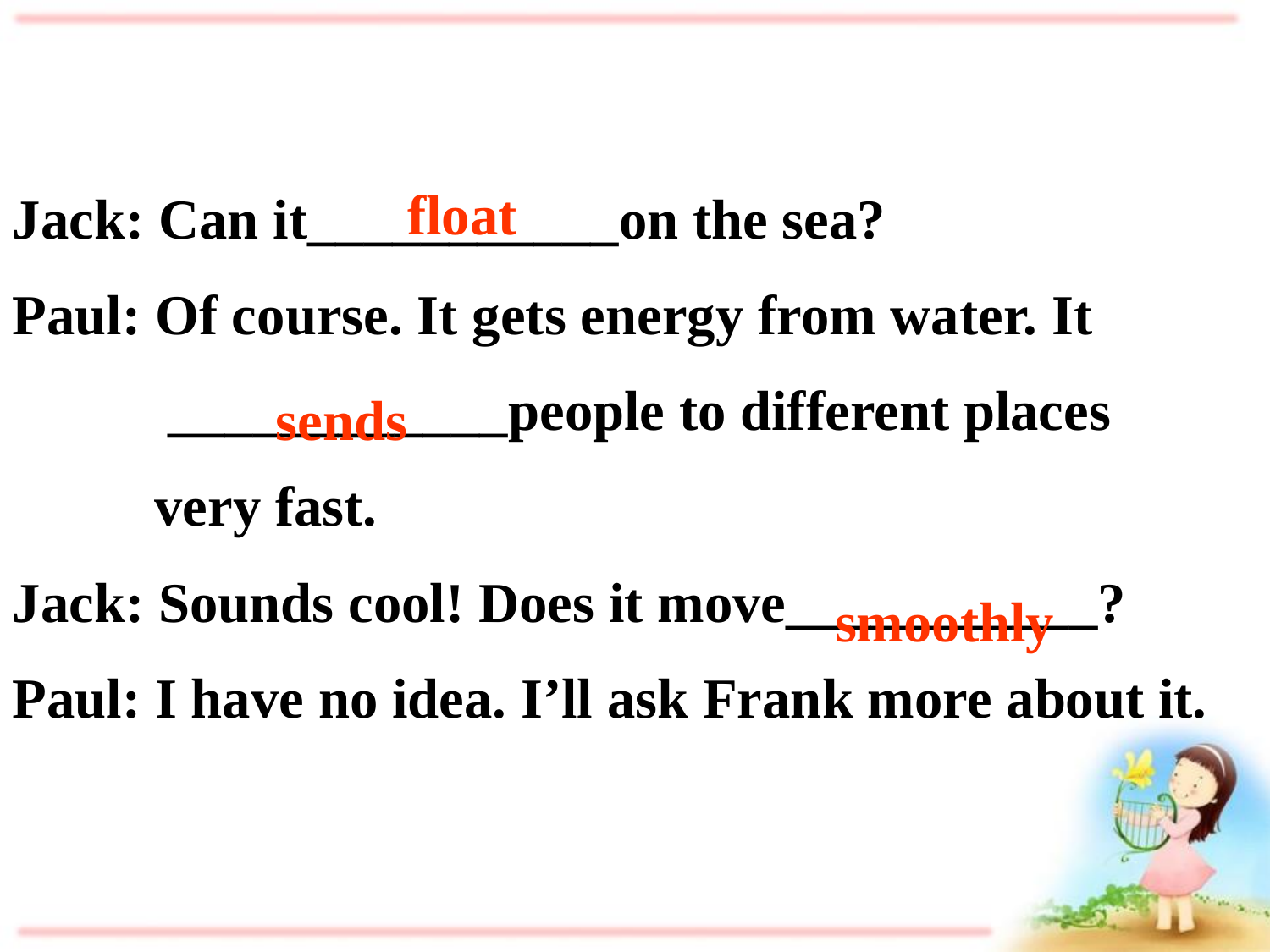

float
Jack: Can it___________on the sea?
Paul: Of course. It gets energy from water. It
           ____________people to different places
          very fast.
Jack: Sounds cool! Does it move___________?
Paul: I have no idea. I’ll ask Frank more about it.
sends
smoothly